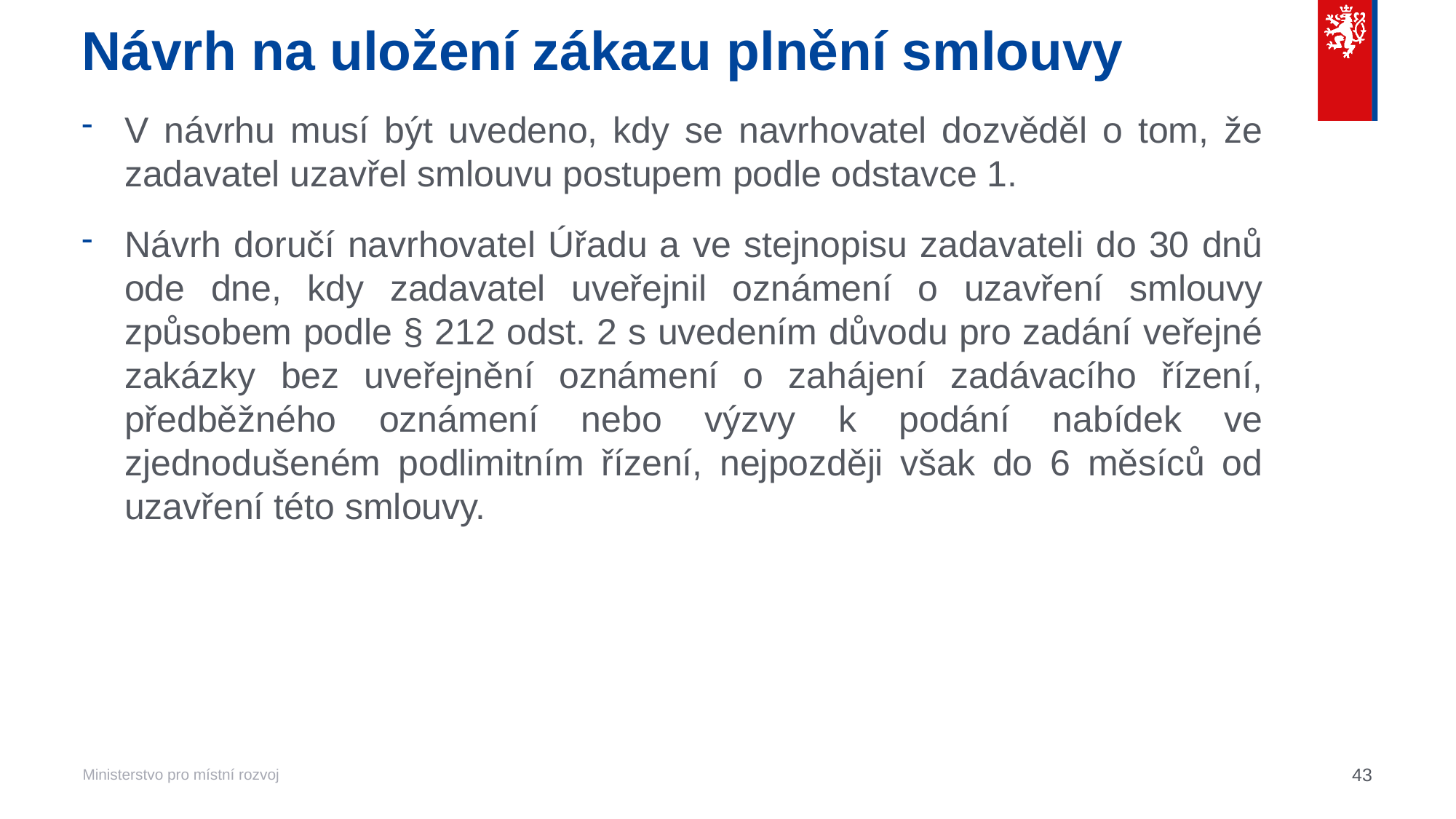

# Návrh na uložení zákazu plnění smlouvy
V návrhu musí být uvedeno, kdy se navrhovatel dozvěděl o tom, že zadavatel uzavřel smlouvu postupem podle odstavce 1.
Návrh doručí navrhovatel Úřadu a ve stejnopisu zadavateli do 30 dnů ode dne, kdy zadavatel uveřejnil oznámení o uzavření smlouvy způsobem podle § 212 odst. 2 s uvedením důvodu pro zadání veřejné zakázky bez uveřejnění oznámení o zahájení zadávacího řízení, předběžného oznámení nebo výzvy k podání nabídek ve zjednodušeném podlimitním řízení, nejpozději však do 6 měsíců od uzavření této smlouvy.
43